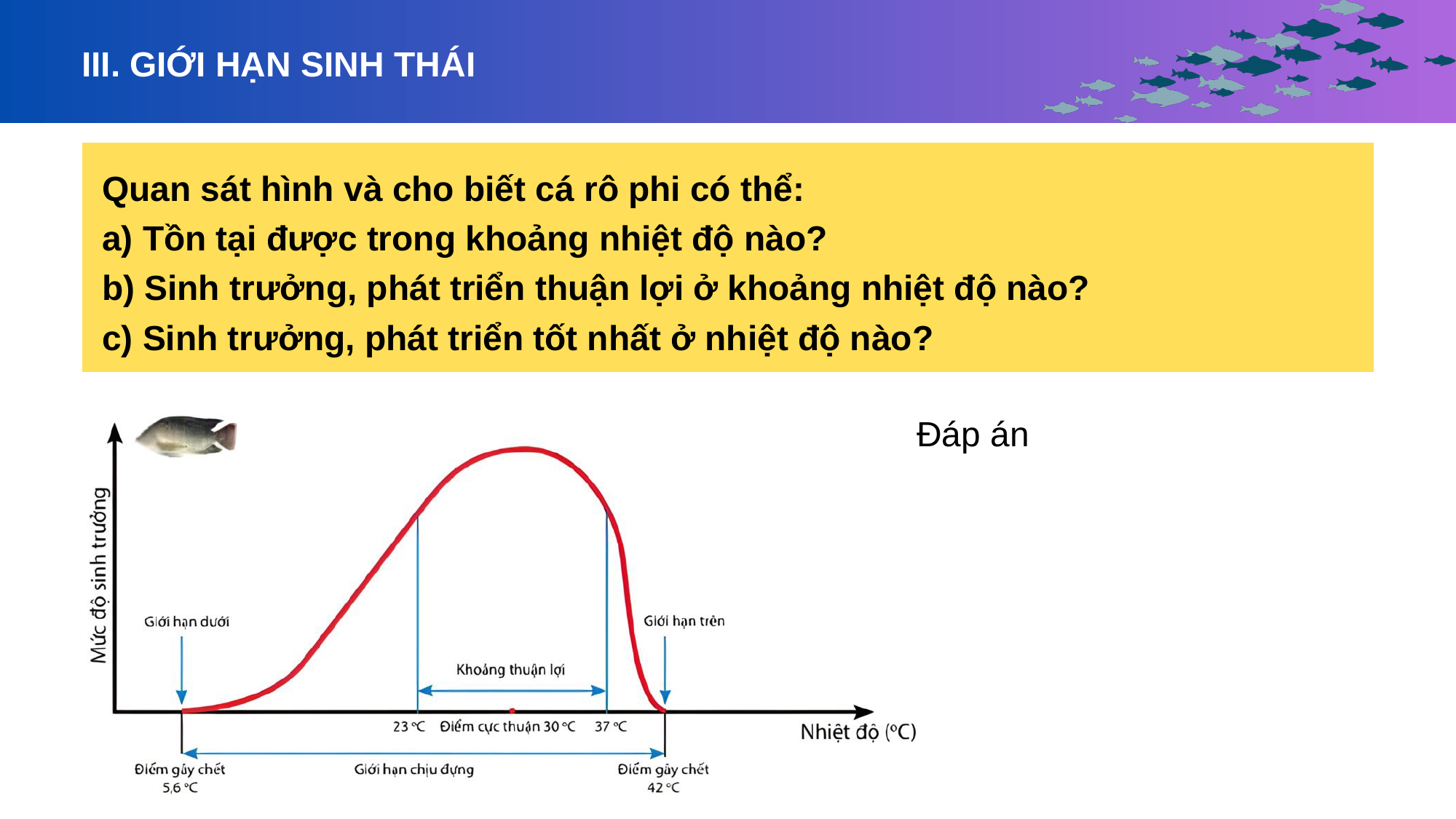

III. GIỚI HẠN SINH THÁI

Quan sát hình và cho biết cá rô phi có thể:
a) Tồn tại được trong khoảng nhiệt độ nào?
b) Sinh trưởng, phát triển thuận lợi ở khoảng nhiệt độ nào?
c) Sinh trưởng, phát triển tốt nhất ở nhiệt độ nào?

Đáp án